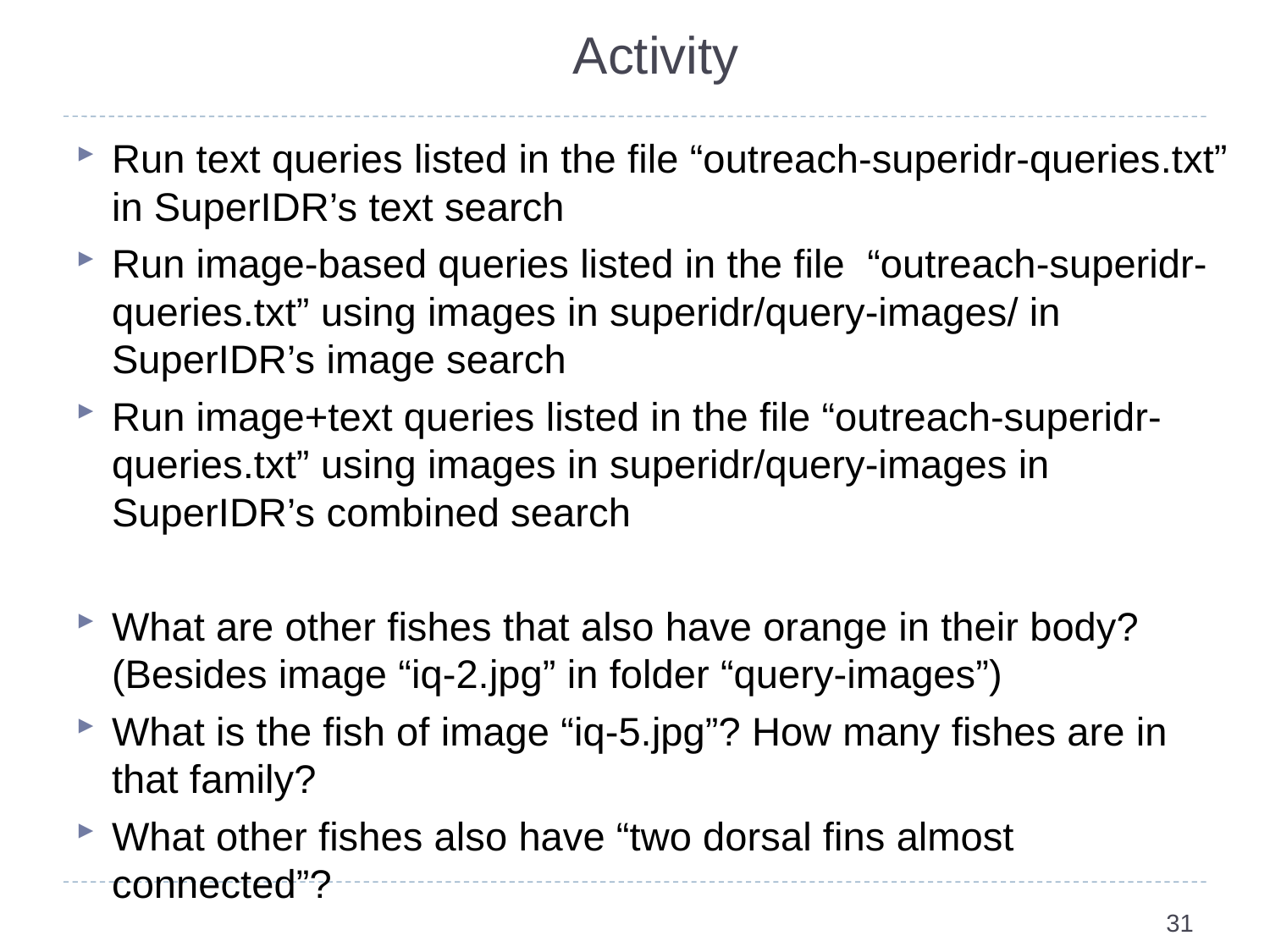

# Activity
Run text queries listed in the file “outreach-superidr-queries.txt” in SuperIDR’s text search
Run image-based queries listed in the file  “outreach-superidr-queries.txt” using images in superidr/query-images/ in SuperIDR’s image search
Run image+text queries listed in the file “outreach-superidr-queries.txt” using images in superidr/query-images in SuperIDR’s combined search

What are other fishes that also have orange in their body?
(Besides image “iq-2.jpg” in folder “query-images”)
What is the fish of image “iq-5.jpg”? How many fishes are in that family?
What other fishes also have “two dorsal fins almost connected”?
31